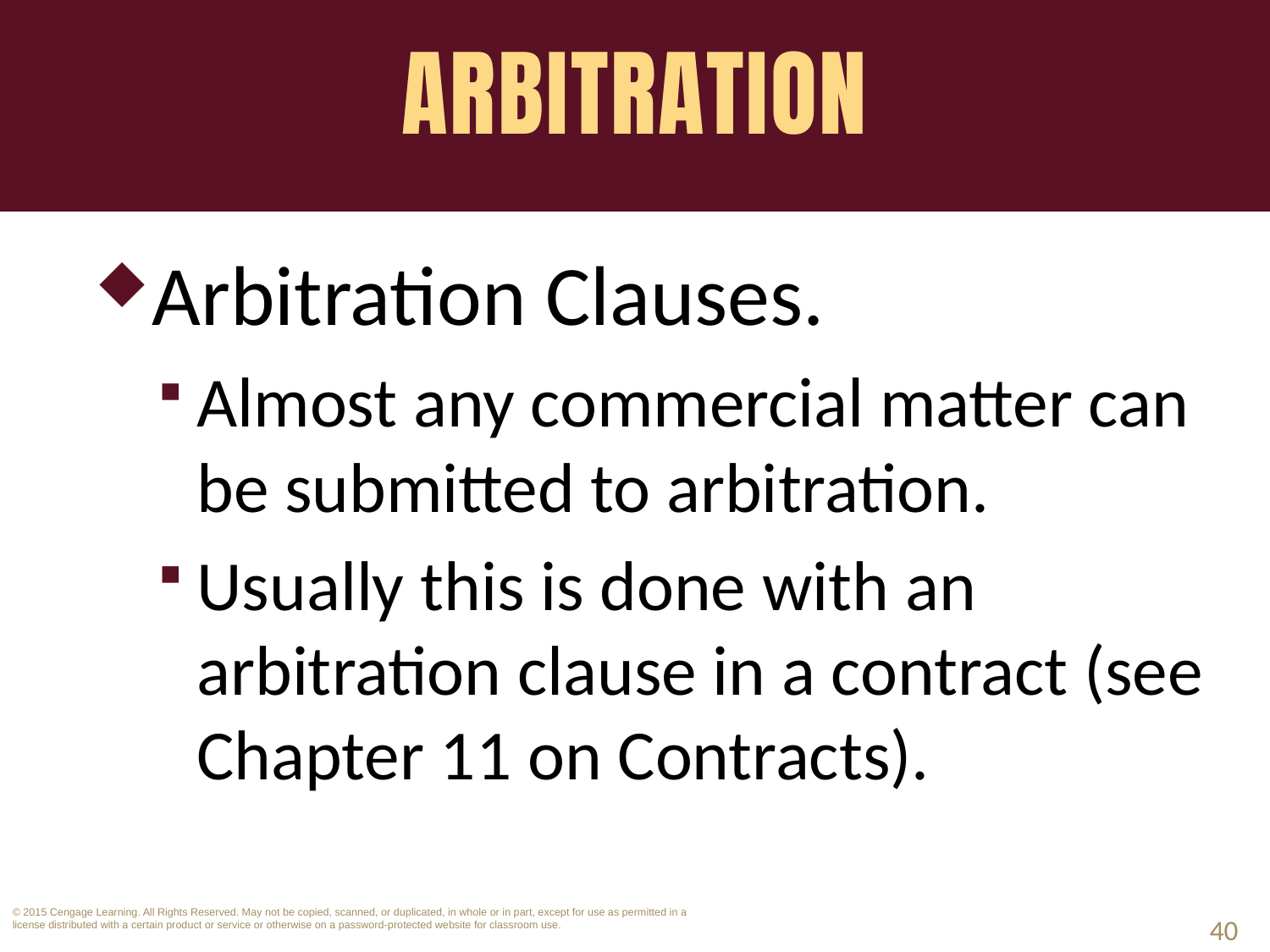

# Arbitration
Arbitration Clauses.
Almost any commercial matter can be submitted to arbitration.
Usually this is done with an arbitration clause in a contract (see Chapter 11 on Contracts).
40